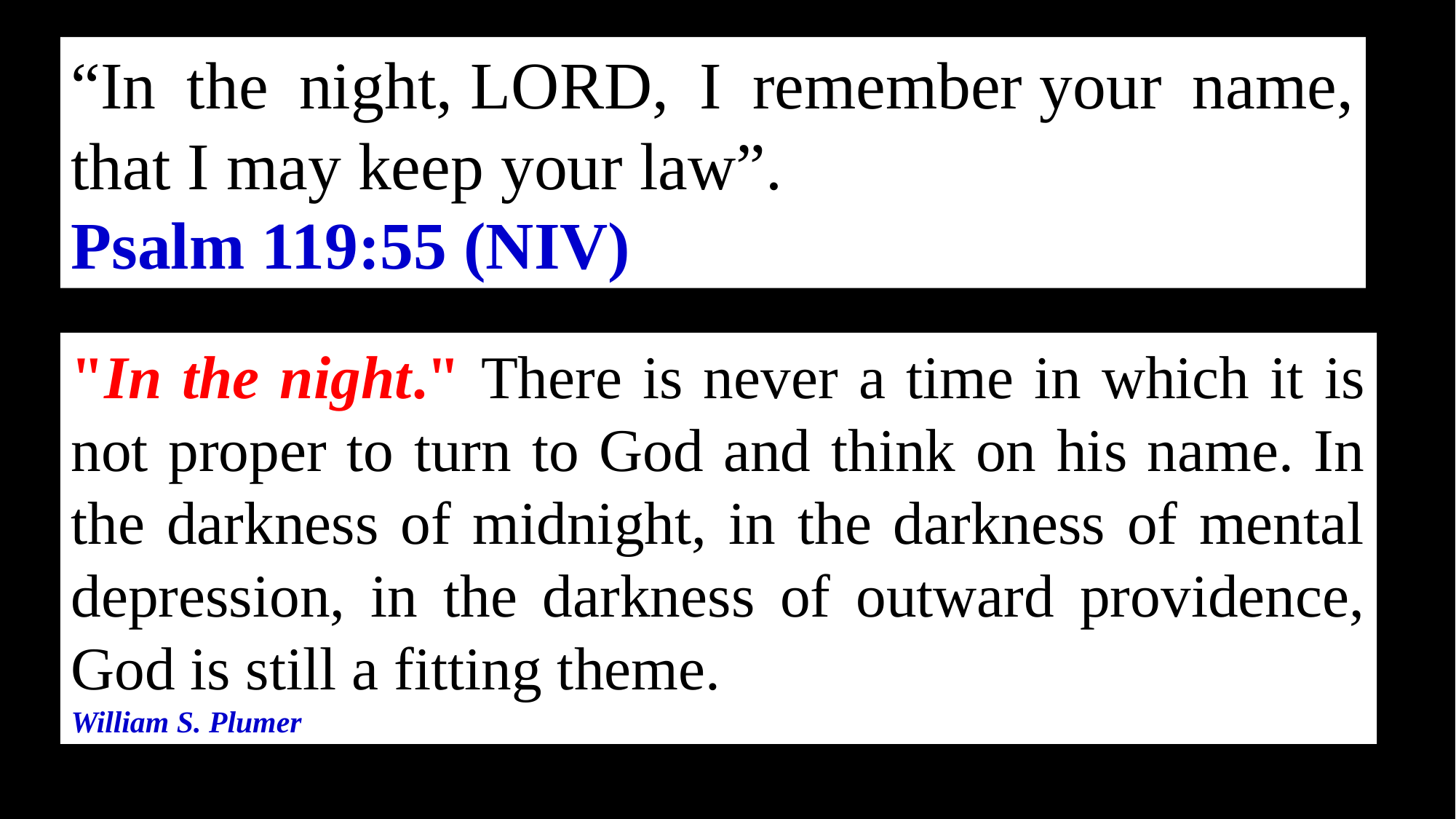

“In the night, Lord, I remember your name, that I may keep your law”.
Psalm 119:55 (NIV)
"In the night." There is never a time in which it is not proper to turn to God and think on his name. In the darkness of midnight, in the darkness of mental depression, in the darkness of outward providence, God is still a fitting theme.
William S. Plumer